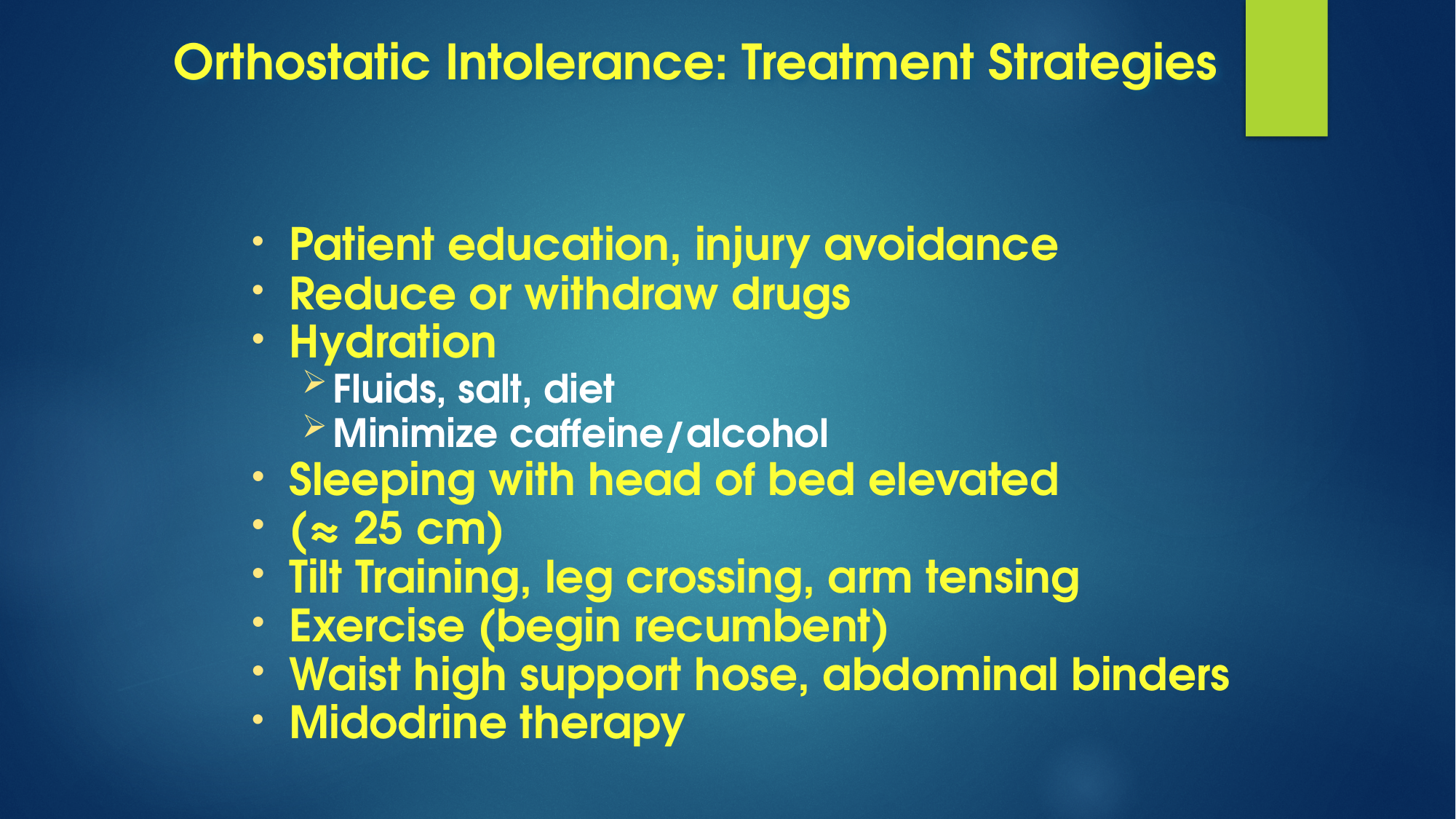

# Orthostatic Intolerance: Treatment Strategies
Patient education, injury avoidance
Reduce or withdraw drugs
Hydration
Fluids, salt, diet
Minimize caffeine/alcohol
Sleeping with head of bed elevated
(≈ 25 cm)
Tilt Training, leg crossing, arm tensing
Exercise (begin recumbent)
Waist high support hose, abdominal binders
Midodrine therapy